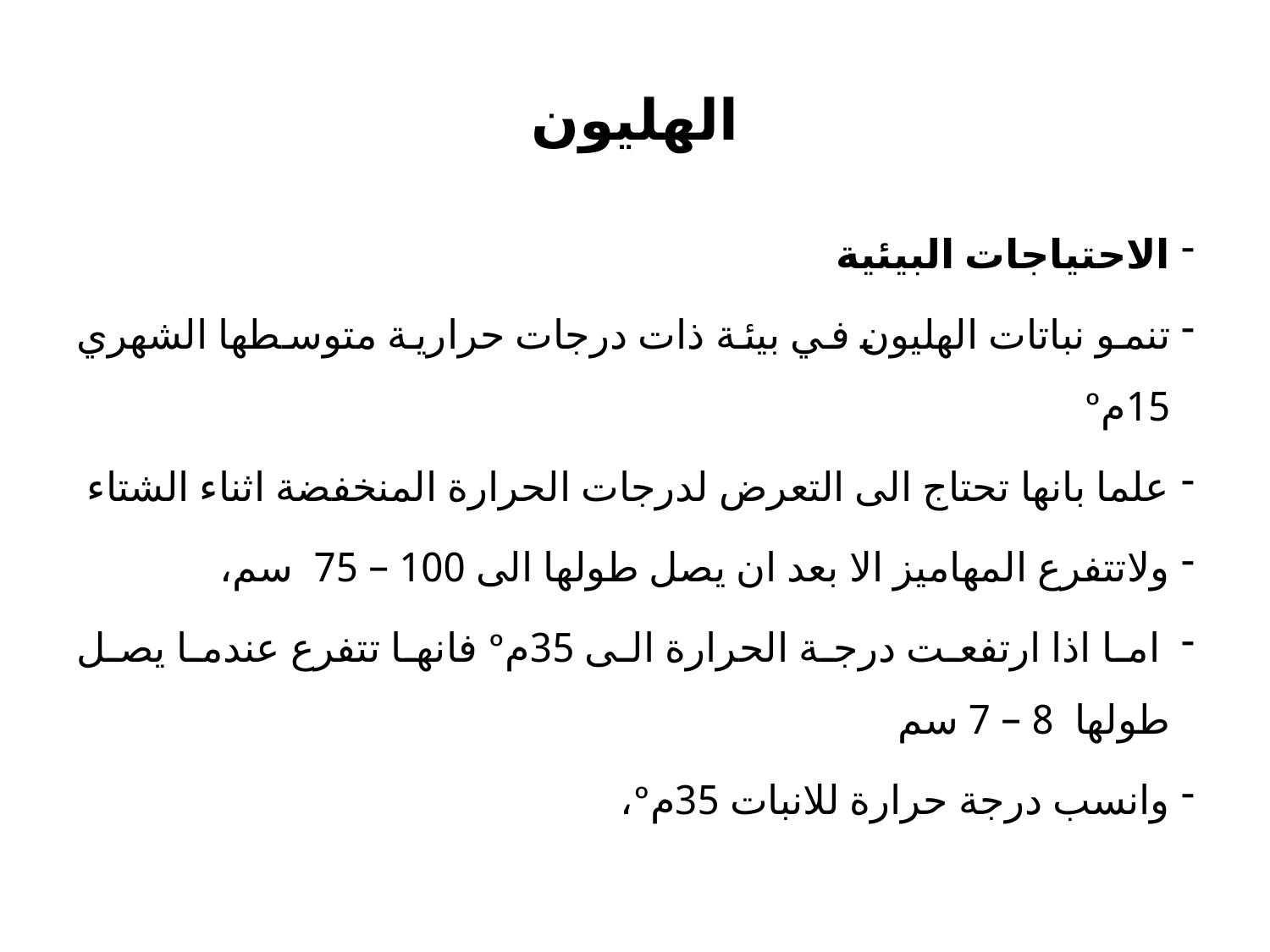

# الهليون
الاحتياجات البيئية
تنمو نباتات الهليون في بيئة ذات درجات حرارية متوسطها الشهري 15مº
علما بانها تحتاج الى التعرض لدرجات الحرارة المنخفضة اثناء الشتاء
ولاتتفرع المهاميز الا بعد ان يصل طولها الى 100 – 75  سم،
 اما اذا ارتفعت درجة الحرارة الى 35مº فانها تتفرع عندما يصل طولها  8 – 7 سم
وانسب درجة حرارة للانبات 35مº،